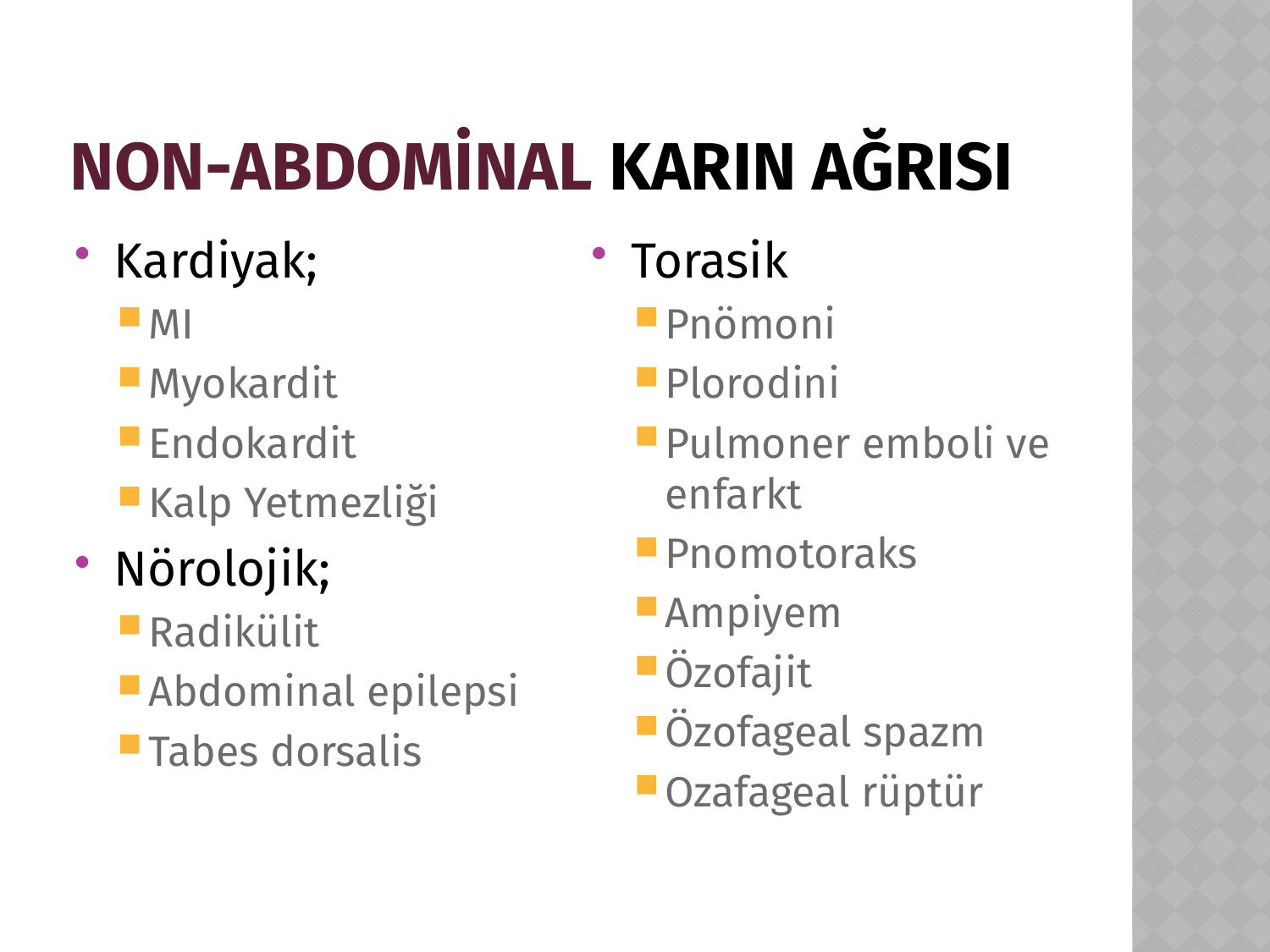

# Non-Abdominal Karın Ağrısı
Kardiyak;
MI
Myokardit
Endokardit
Kalp Yetmezliği
Nörolojik;
Radikülit
Abdominal epilepsi
Tabes dorsalis
Torasik
Pnömoni
Plorodini
Pulmoner emboli ve enfarkt
Pnomotoraks
Ampiyem
Özofajit
Özofageal spazm
Ozafageal rüptür